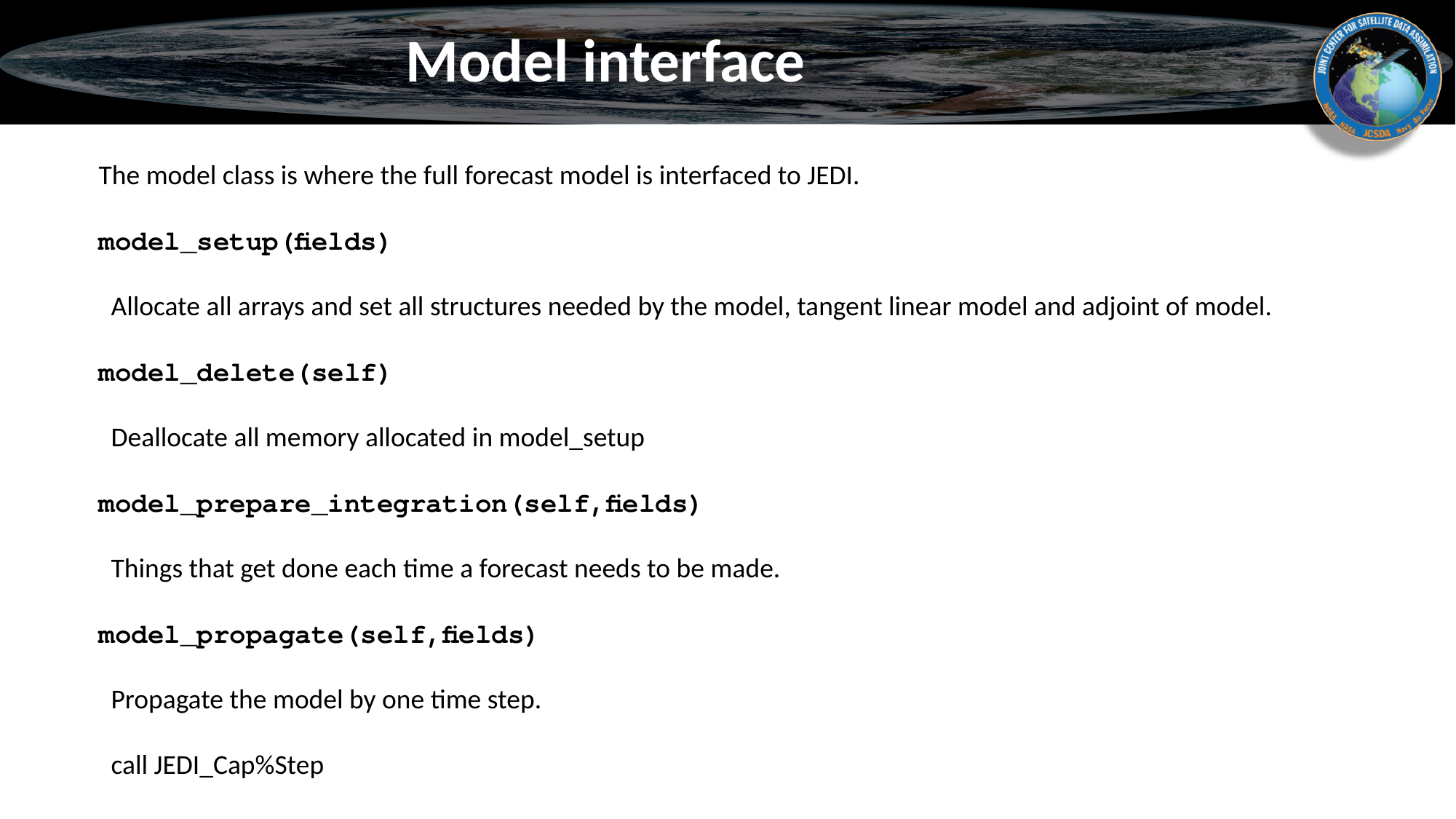

# Model interface
The model class is where the full forecast model is interfaced to JEDI.

model_setup(fields)

  Allocate all arrays and set all structures needed by the model, tangent linear model and adjoint of model.

model_delete(self)

  Deallocate all memory allocated in model_setup

model_prepare_integration(self,fields)

  Things that get done each time a forecast needs to be made.

model_propagate(self,fields)

  Propagate the model by one time step.

  call JEDI_Cap%Step